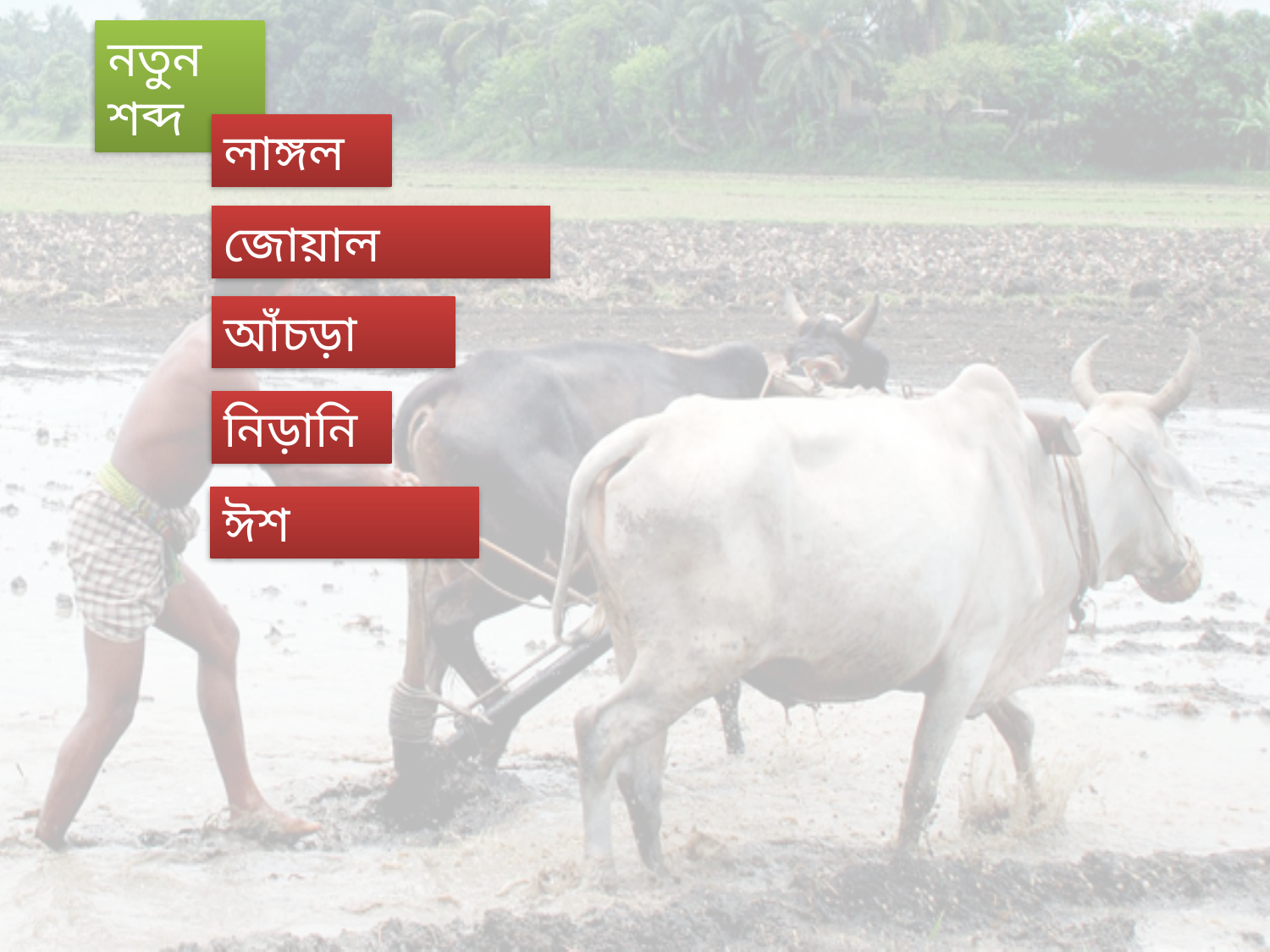

নতুন শব্দ
লাঙ্গল
জোয়াল
আঁচড়া
নিড়ানি
ঈশ